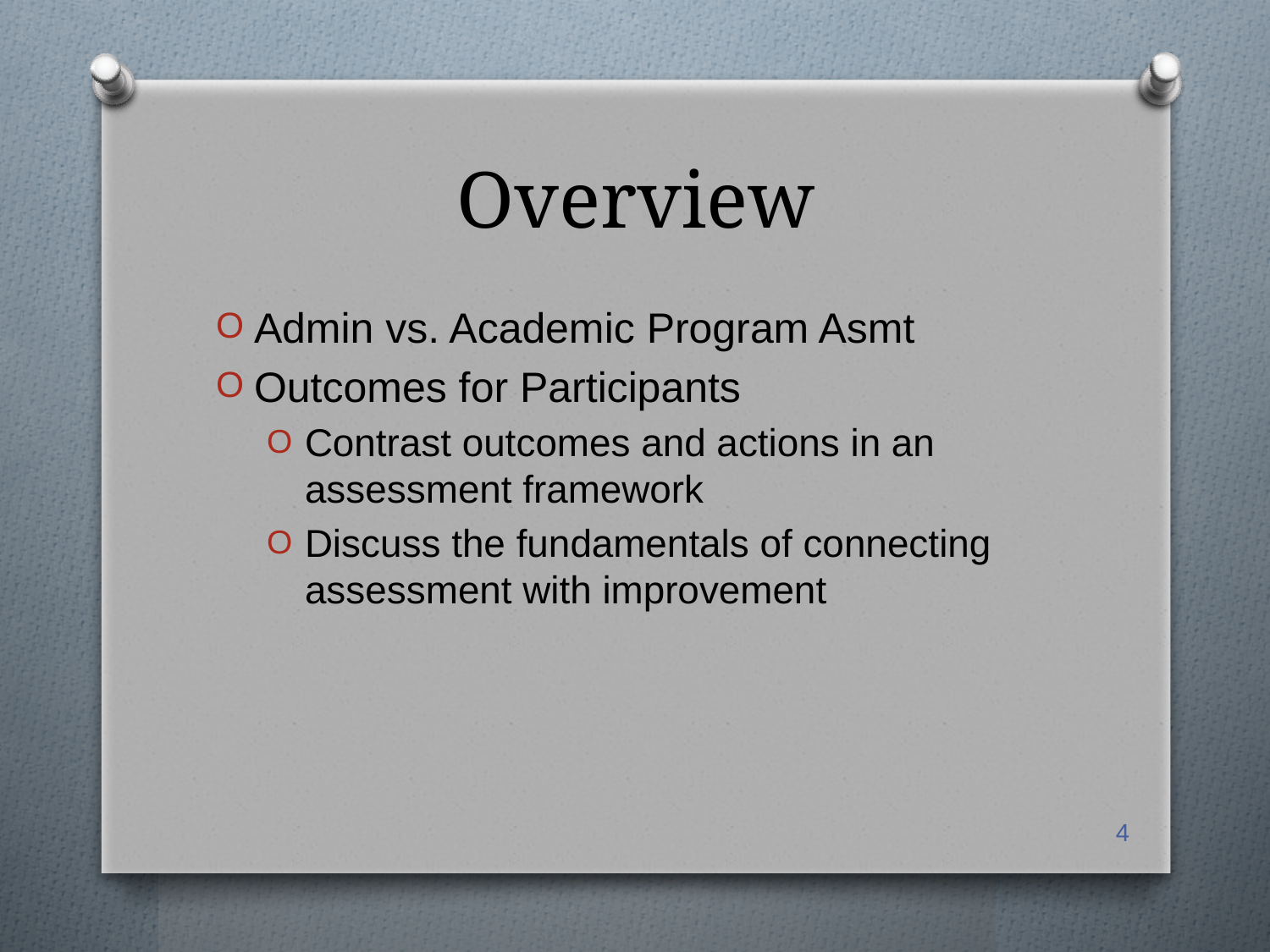

# Overview
Admin vs. Academic Program Asmt
Outcomes for Participants
Contrast outcomes and actions in an assessment framework
Discuss the fundamentals of connecting assessment with improvement
4